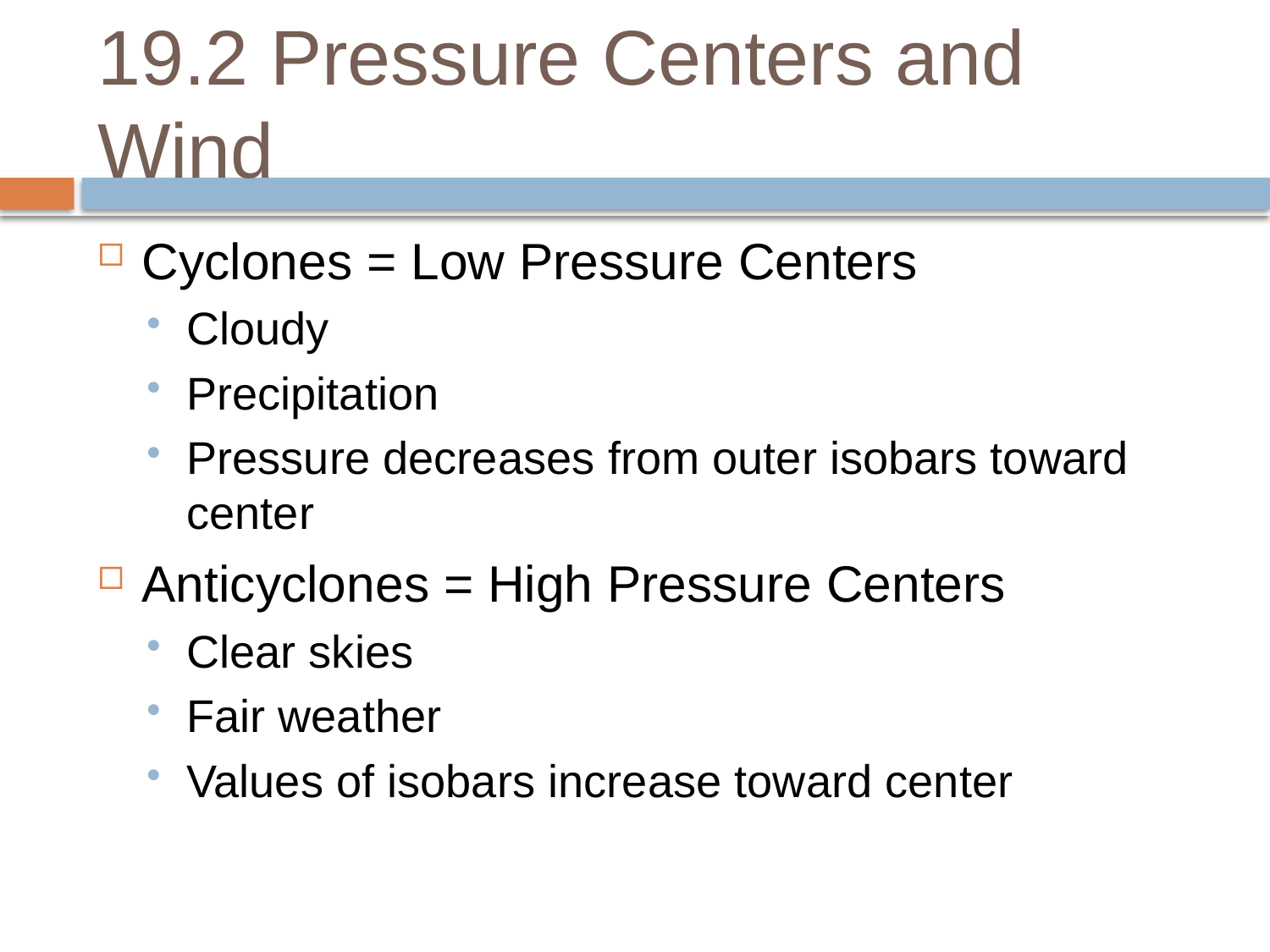

# 19.2 Pressure Centers and Wind
Cyclones = Low Pressure Centers
Cloudy
Precipitation
Pressure decreases from outer isobars toward center
Anticyclones = High Pressure Centers
Clear skies
Fair weather
Values of isobars increase toward center